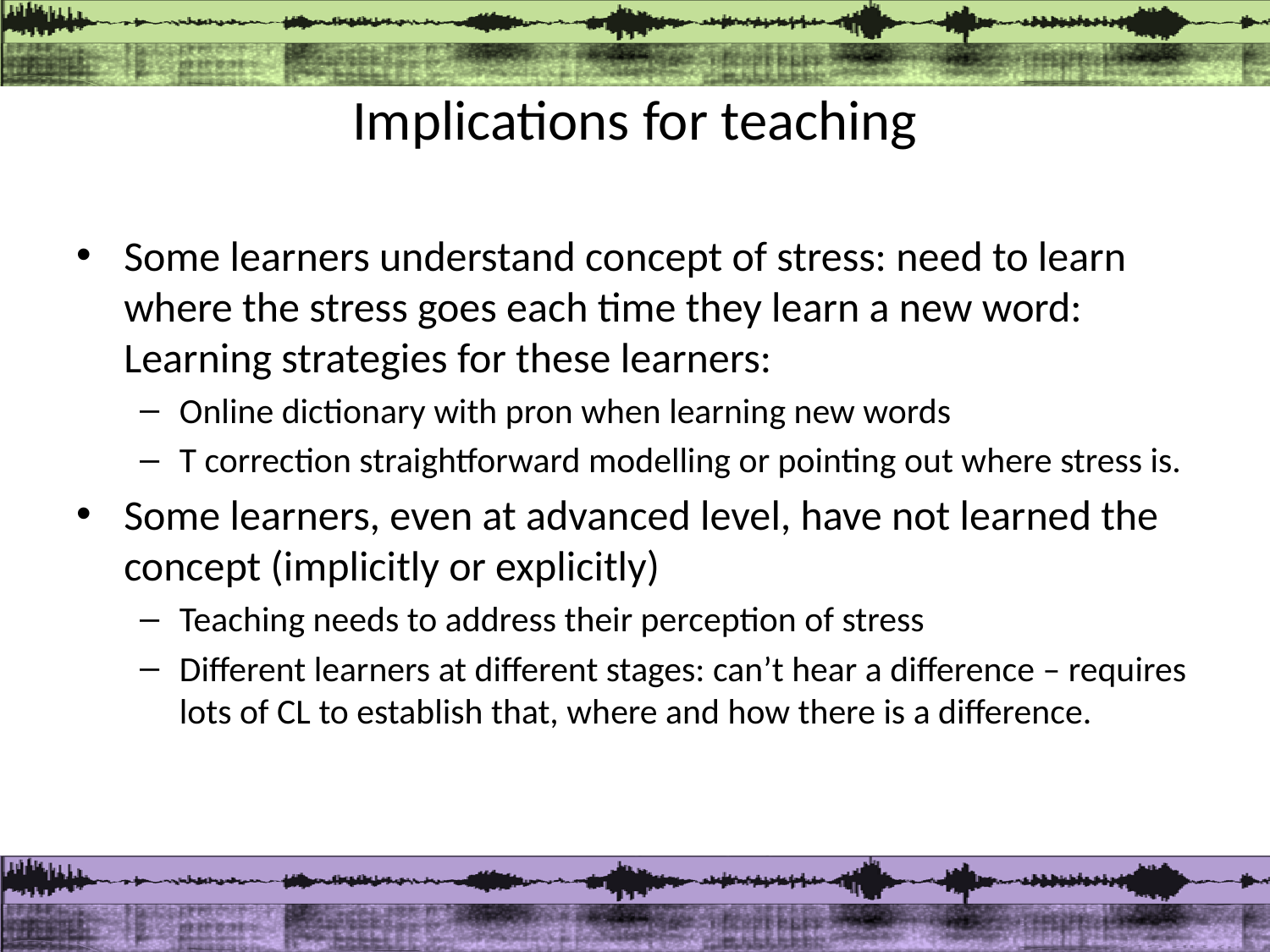

# Implications for teaching
Some learners understand concept of stress: need to learn where the stress goes each time they learn a new word: Learning strategies for these learners:
Online dictionary with pron when learning new words
T correction straightforward modelling or pointing out where stress is.
Some learners, even at advanced level, have not learned the concept (implicitly or explicitly)
Teaching needs to address their perception of stress
Different learners at different stages: can’t hear a difference – requires lots of CL to establish that, where and how there is a difference.